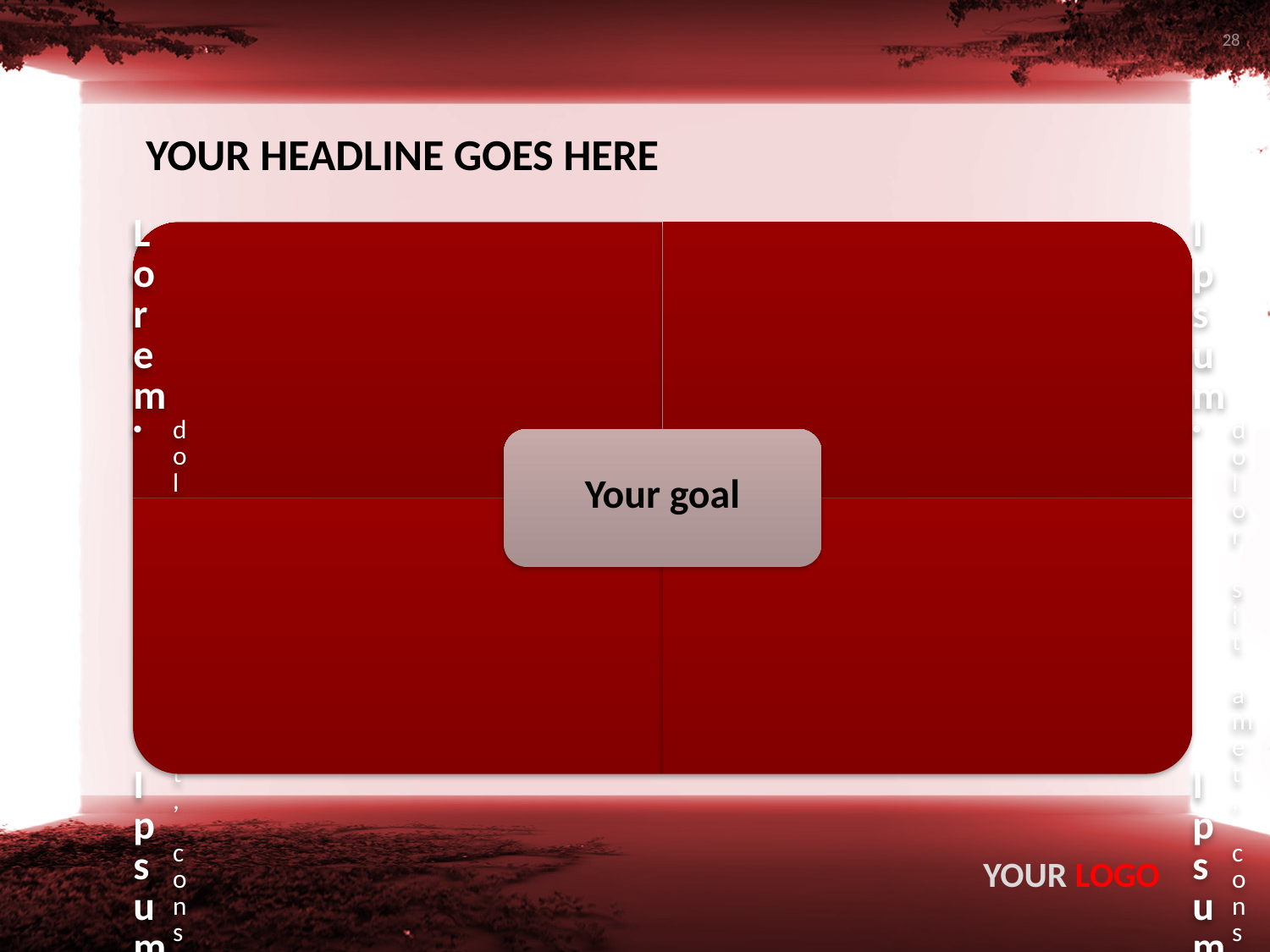

28
# YOUR HEADLINE GOES HERE
Your goal
Lorem
Ipsum
Ipsum
Ipsum
YOUR LOGO